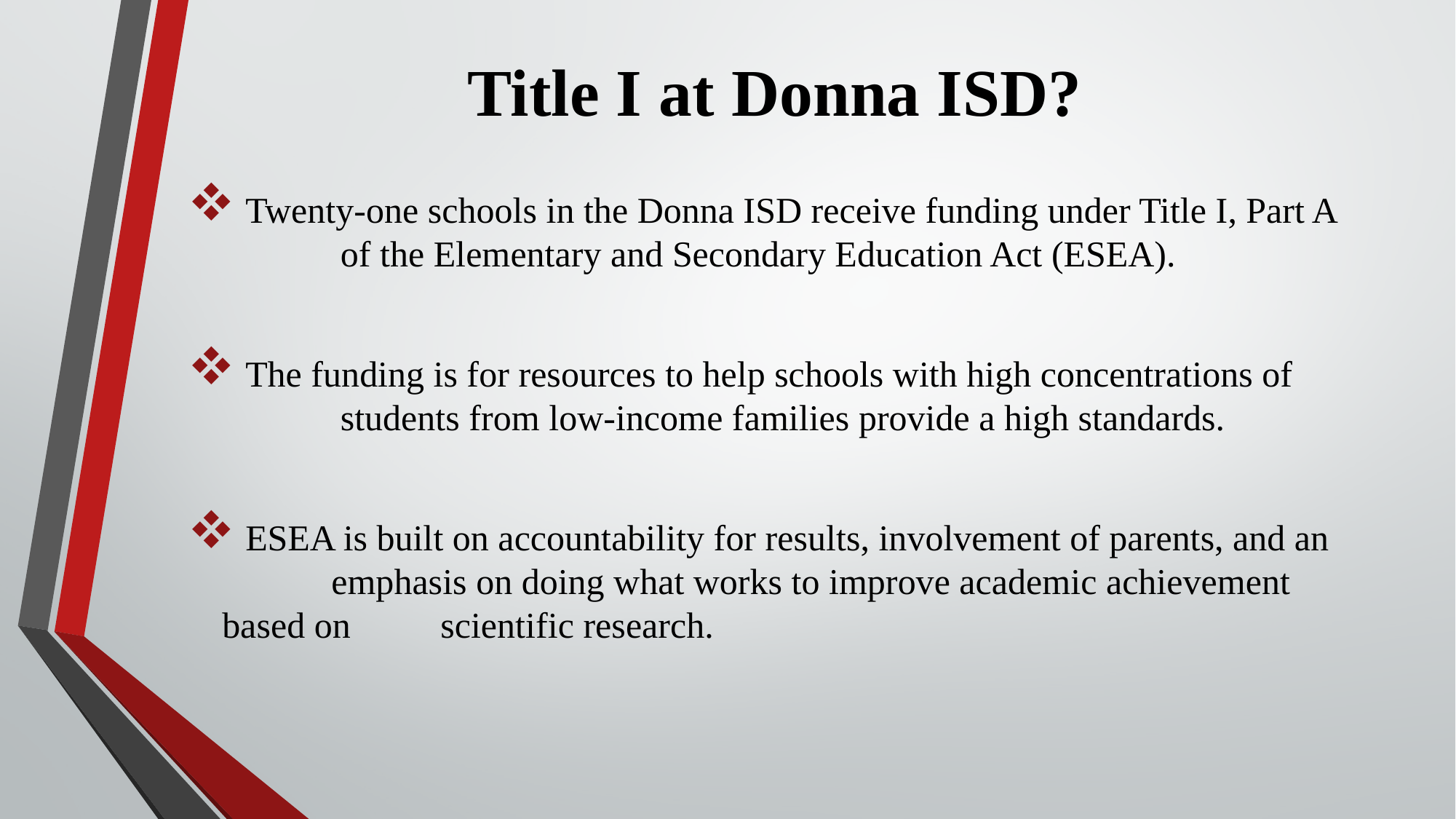

# Title I at Donna ISD?
 Twenty-one schools in the Donna ISD receive funding under Title I, Part A  	 of the Elementary and Secondary Education Act (ESEA).

 The funding is for resources to help schools with high concentrations of 	  	 students from low-income families provide a high standards.

 ESEA is built on accountability for results, involvement of parents, and an 	emphasis on doing what works to improve academic achievement based on 	scientific research.